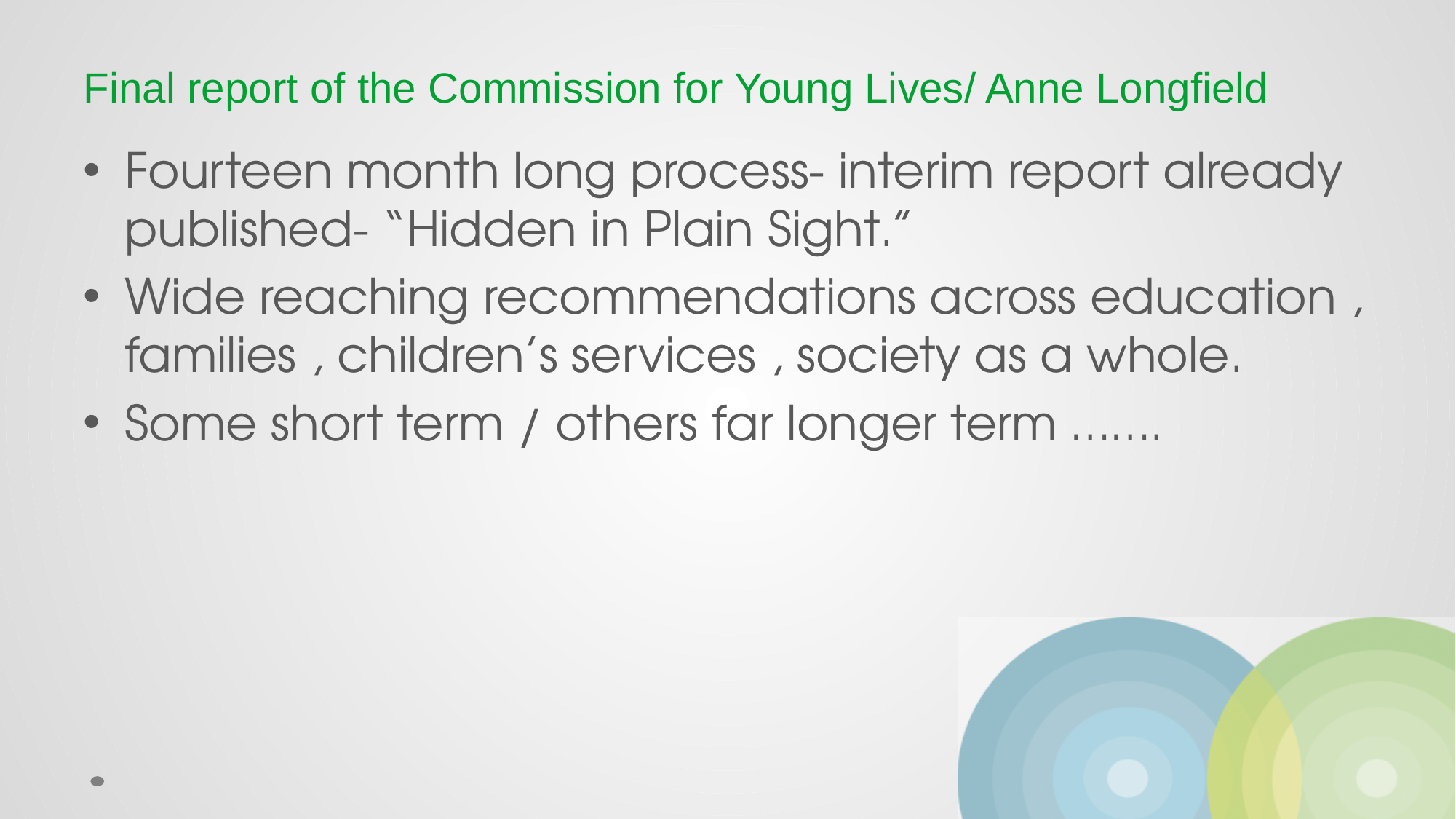

# Final report of the Commission for Young Lives/ Anne Longfield
Fourteen month long process- interim report already published- “Hidden in Plain Sight.”
Wide reaching recommendations across education , families , children’s services , society as a whole.
Some short term / others far longer term …….